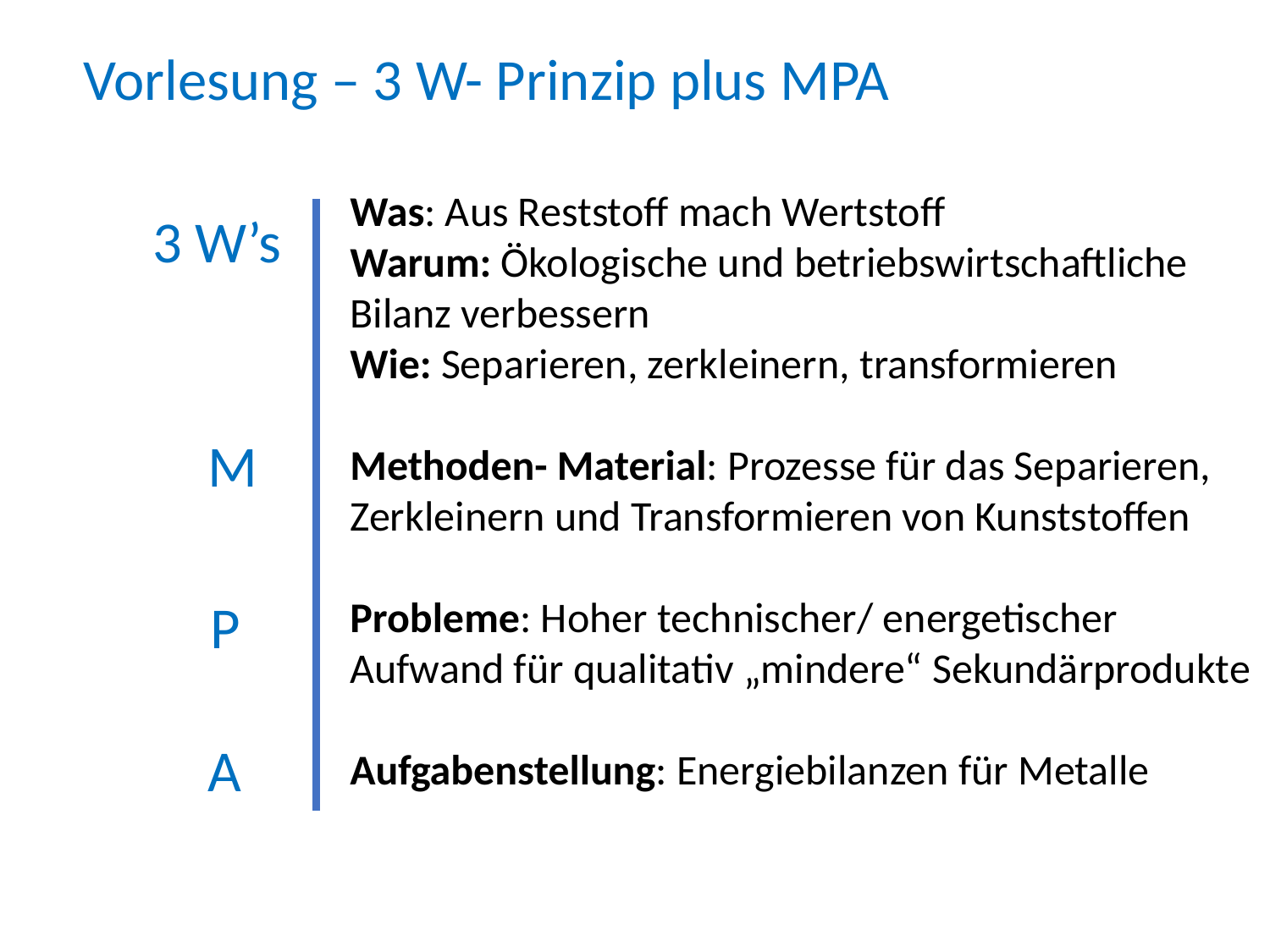

Vorlesung – 3 W- Prinzip plus MPA
Was: Aus Reststoff mach Wertstoff
Warum: Ökologische und betriebswirtschaftliche Bilanz verbessern
Wie: Separieren, zerkleinern, transformieren

Methoden- Material: Prozesse für das Separieren, Zerkleinern und Transformieren von Kunststoffen

Probleme: Hoher technischer/ energetischer Aufwand für qualitativ „mindere“ Sekundärprodukte

Aufgabenstellung: Energiebilanzen für Metalle
3 W’s
M
P
A